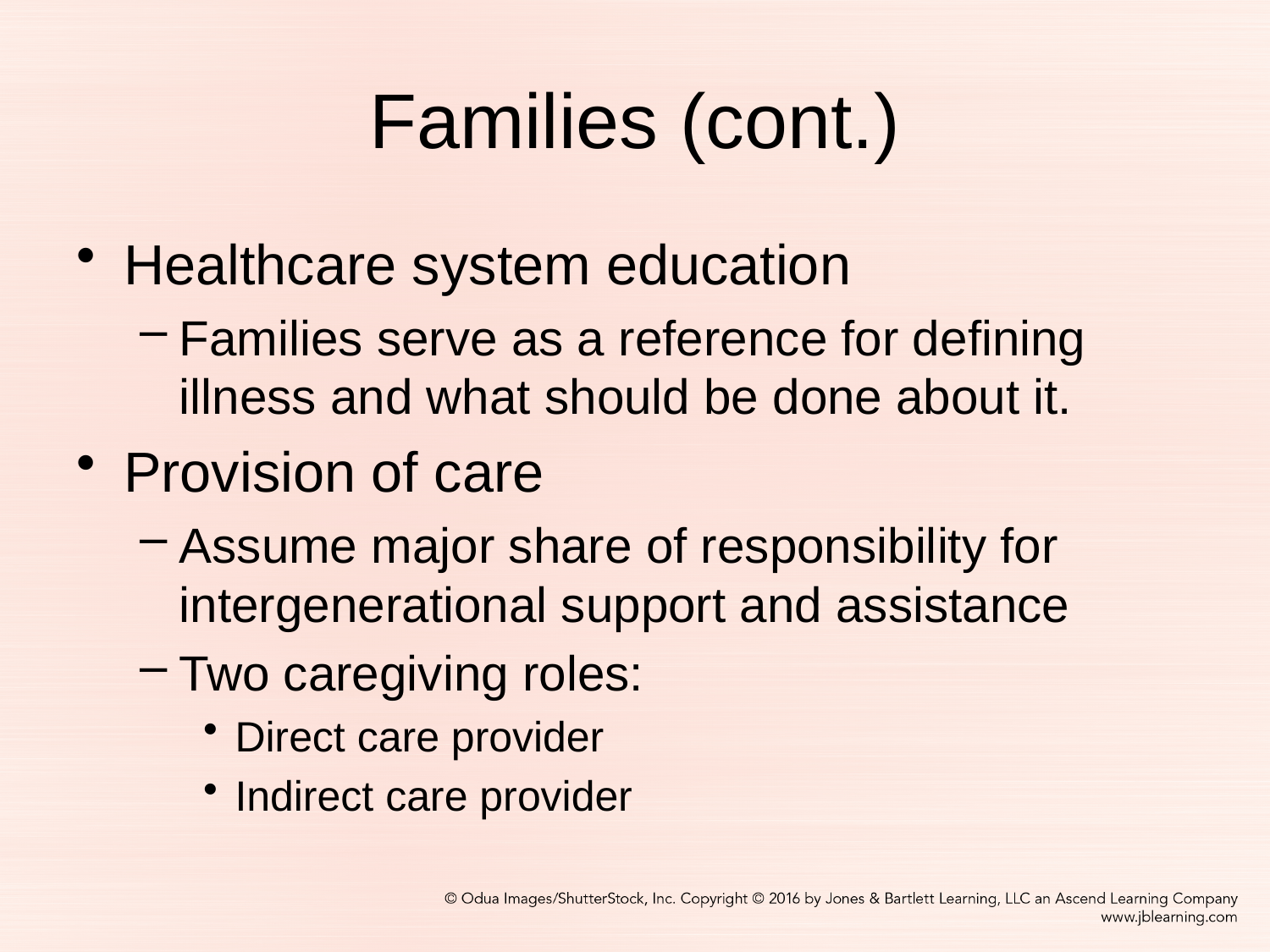

# Families (cont.)
Healthcare system education
Families serve as a reference for defining illness and what should be done about it.
Provision of care
Assume major share of responsibility for intergenerational support and assistance
Two caregiving roles:
Direct care provider
Indirect care provider